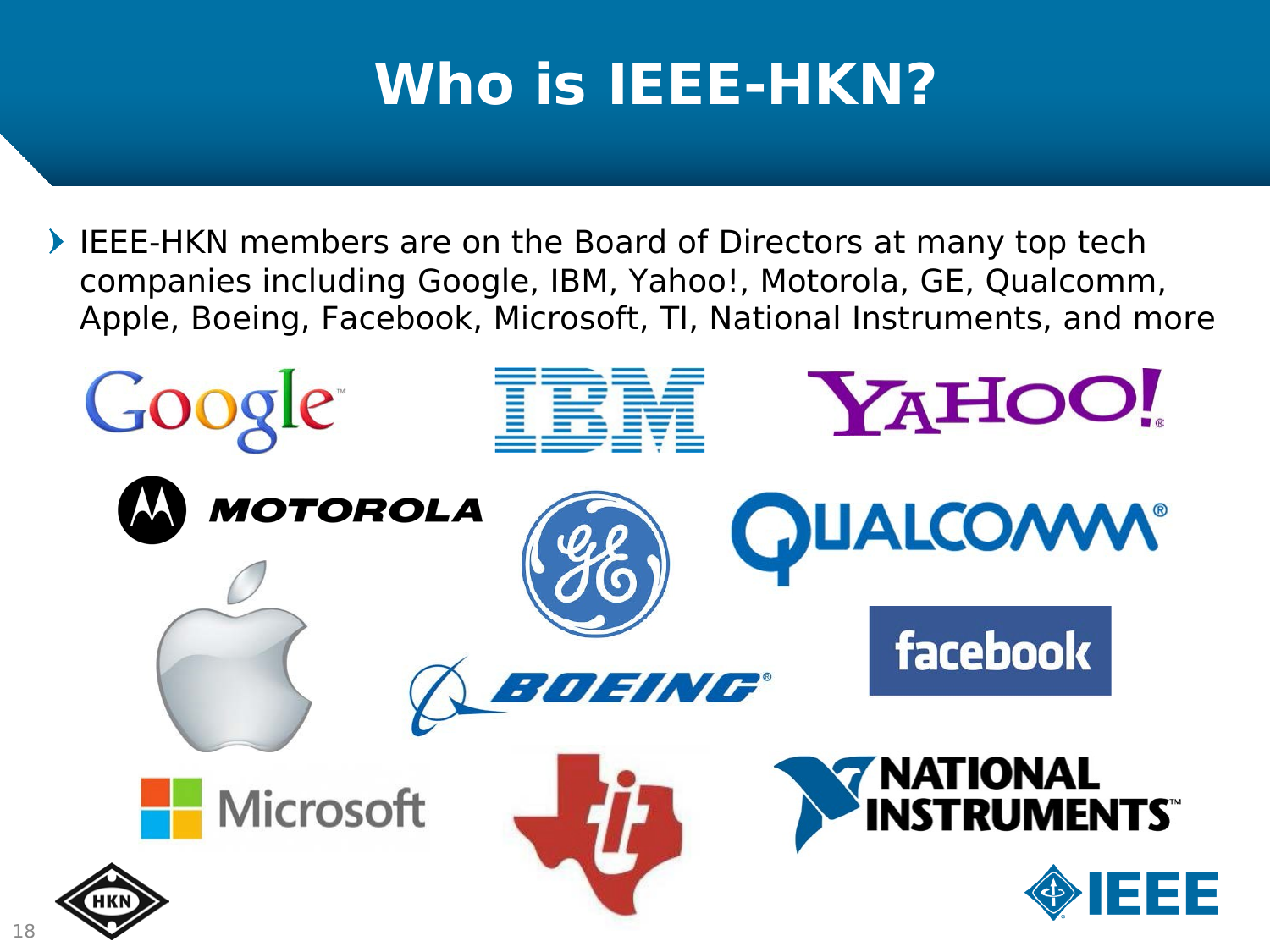

# Who is IEEE-HKN?
IEEE-HKN members are on the Board of Directors at many top tech companies including Google, IBM, Yahoo!, Motorola, GE, Qualcomm, Apple, Boeing, Facebook, Microsoft, TI, National Instruments, and more

18